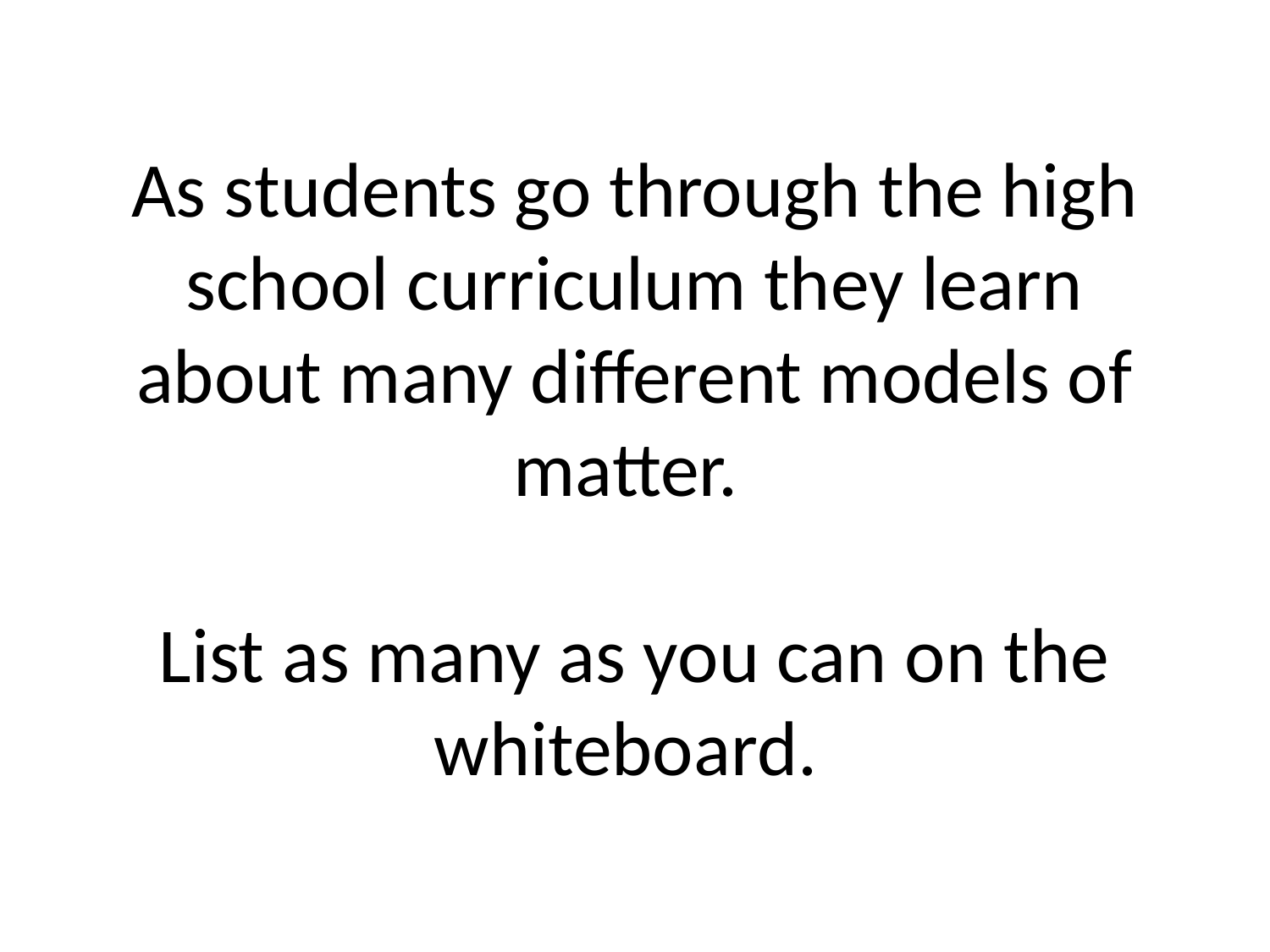

# As students go through the high school curriculum they learn about many different models of matter. List as many as you can on the whiteboard.